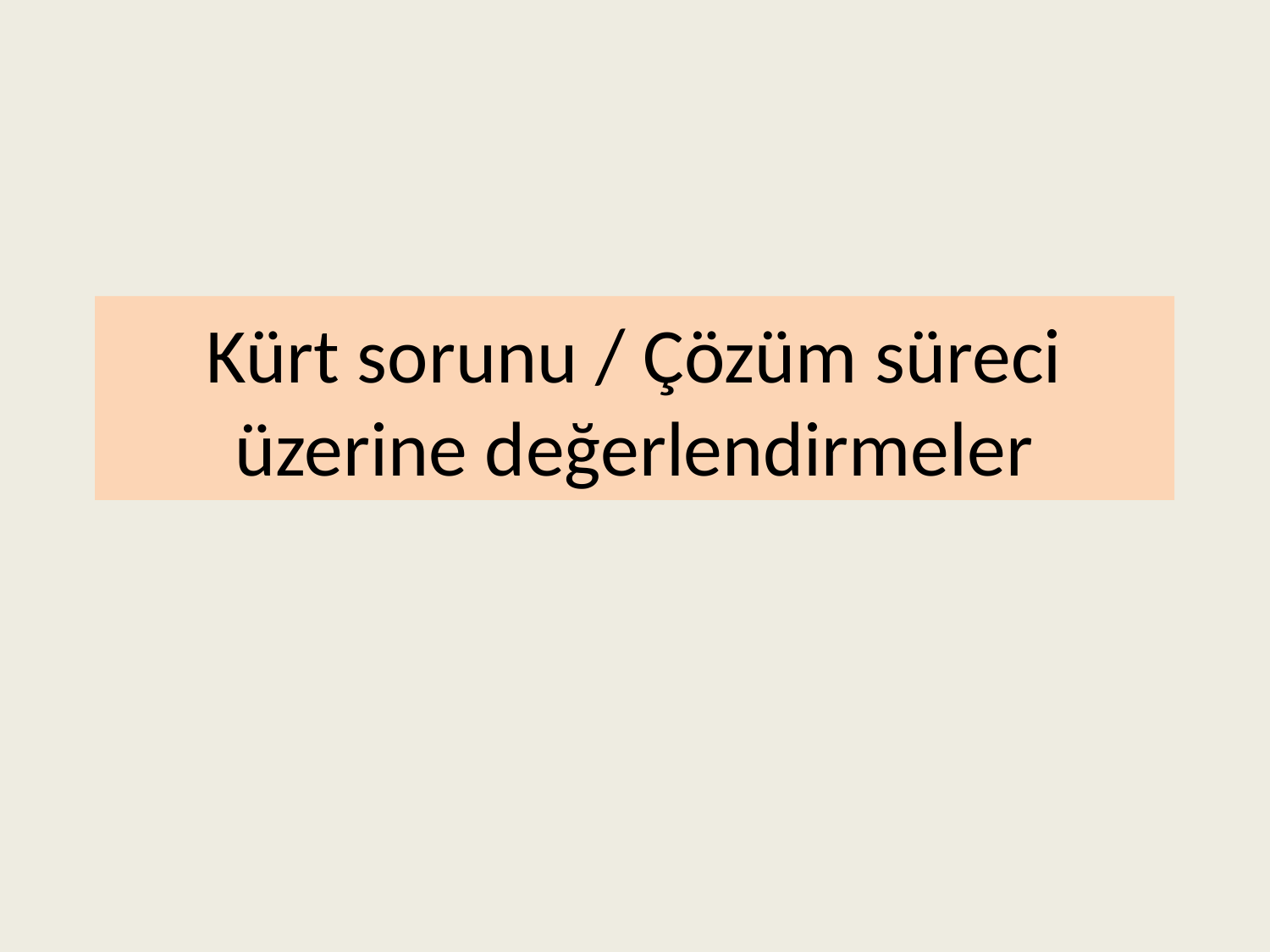

# Kürt sorunu / Çözüm süreci üzerine değerlendirmeler